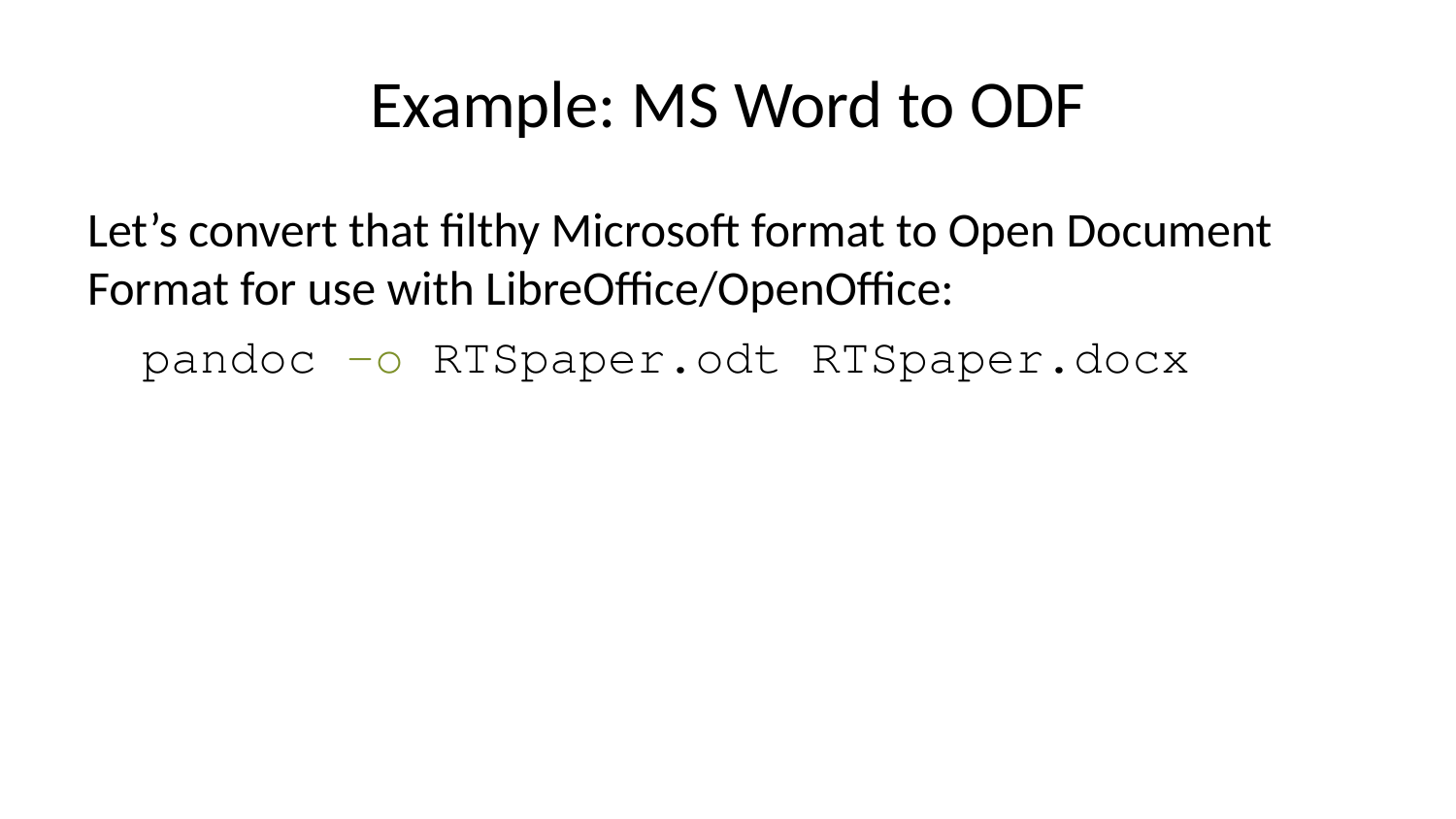

# Example: MS Word to ODF
Let’s convert that filthy Microsoft format to Open Document Format for use with LibreOffice/OpenOffice:
pandoc -o RTSpaper.odt RTSpaper.docx